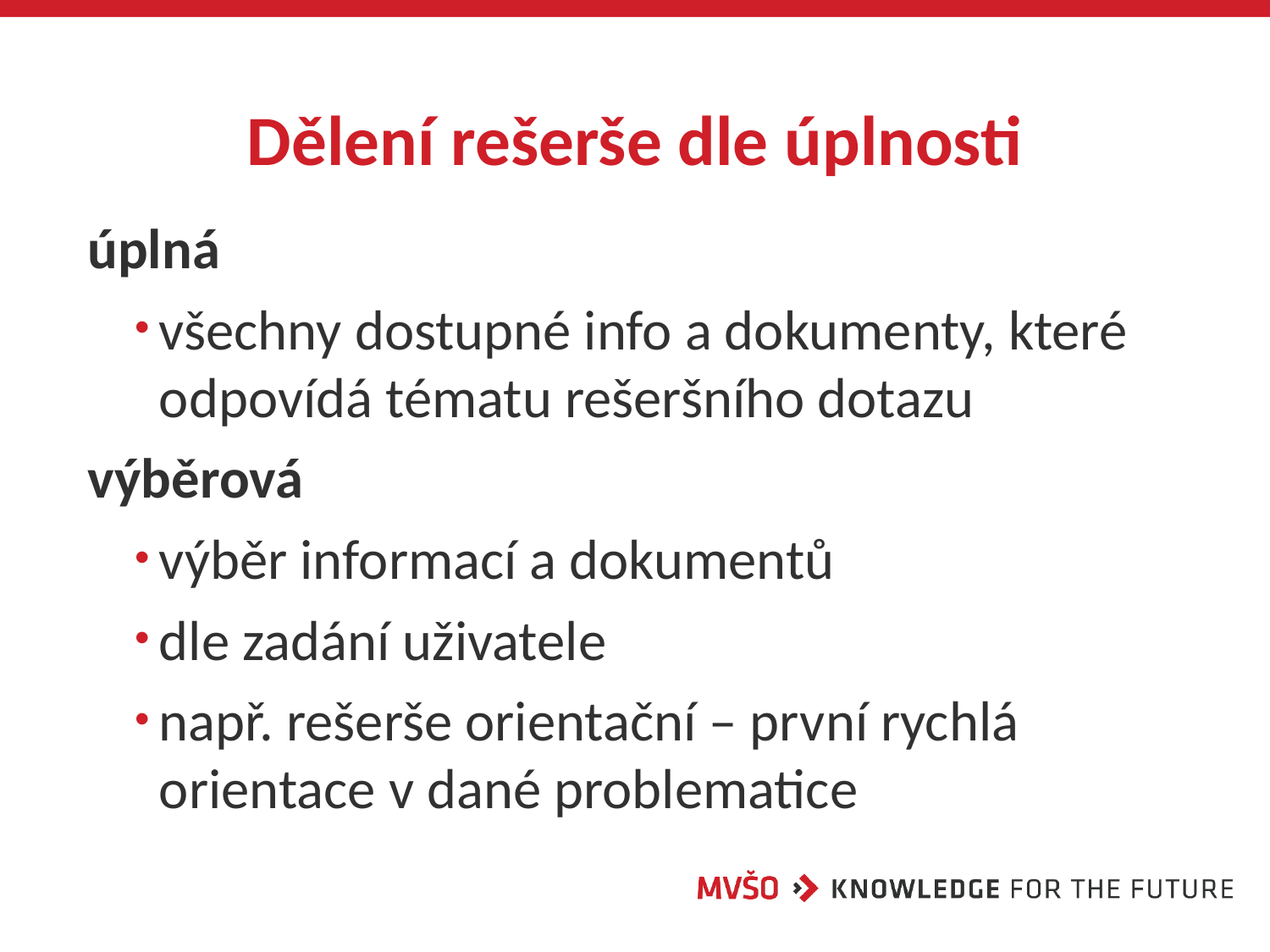

# Dělení rešerše dle úplnosti
úplná
všechny dostupné info a dokumenty, které odpovídá tématu rešeršního dotazu
výběrová
výběr informací a dokumentů
dle zadání uživatele
např. rešerše orientační – první rychlá orientace v dané problematice